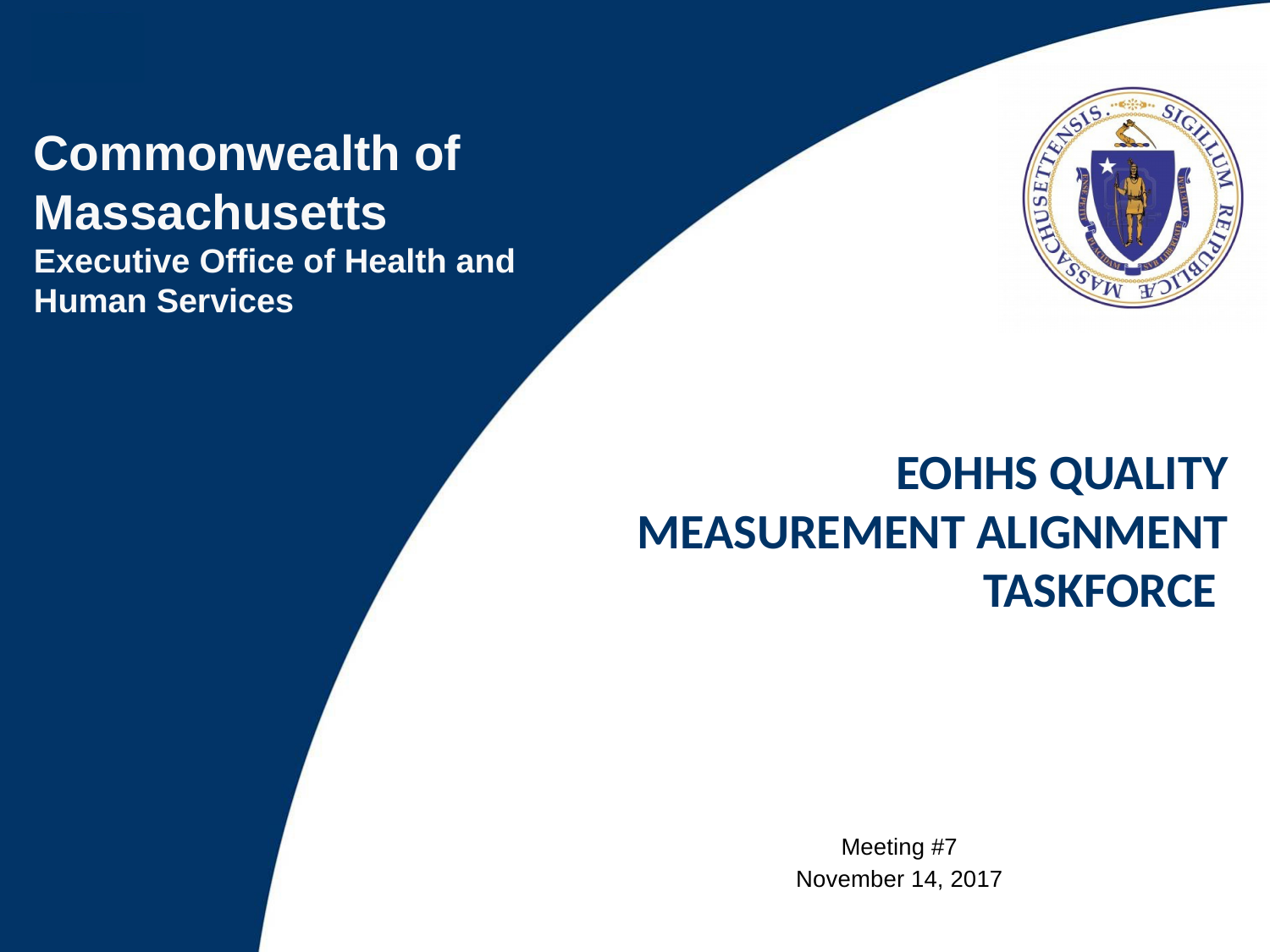

EOHHS Quality Measurement alignment taskforce

Meeting #7
November 14, 2017